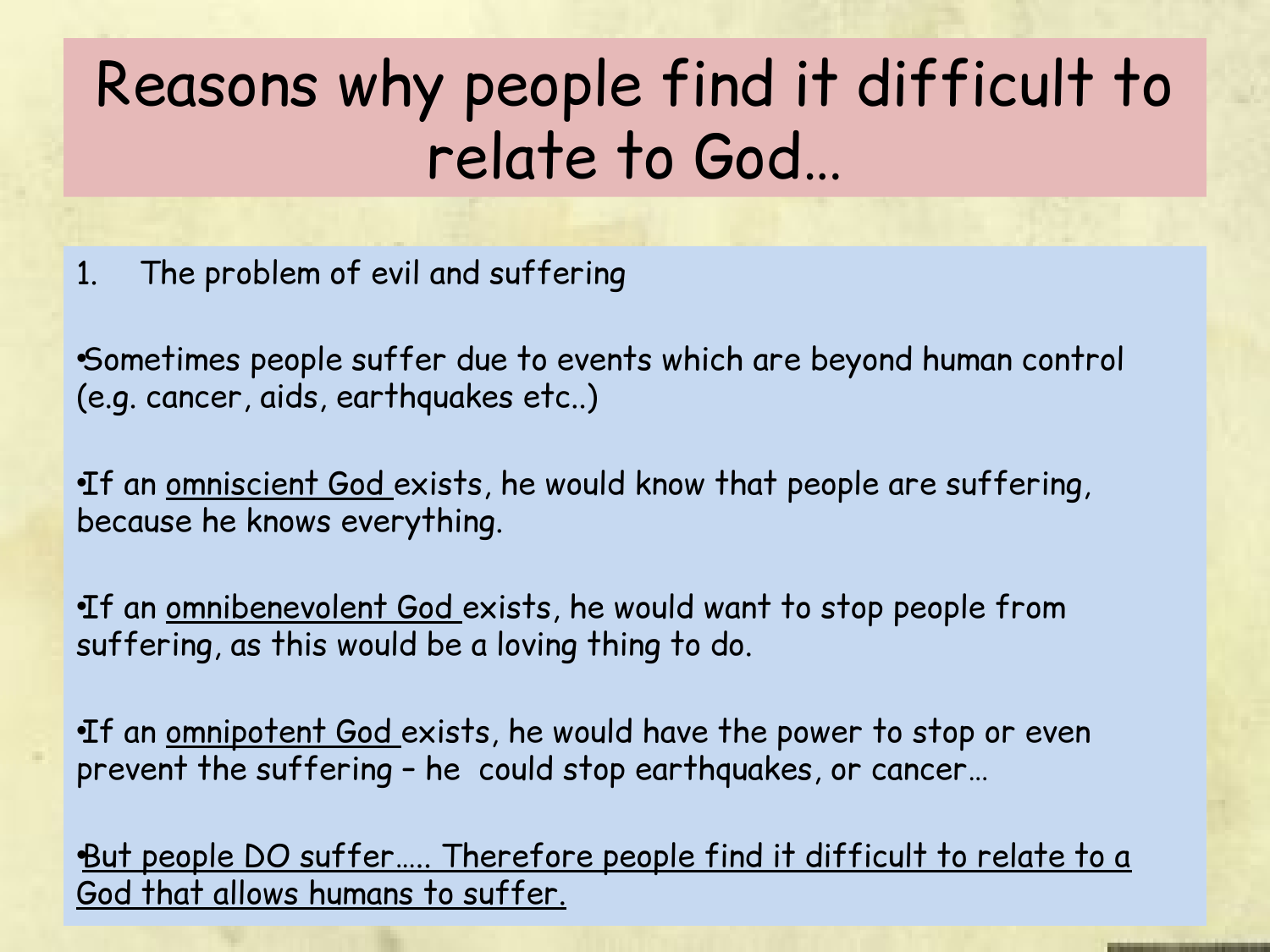

# Reasons why people find it difficult to relate to God…
The problem of evil and suffering

Sometimes people suffer due to events which are beyond human control (e.g. cancer, aids, earthquakes etc..)

If an omniscient God exists, he would know that people are suffering, because he knows everything.

If an omnibenevolent God exists, he would want to stop people from suffering, as this would be a loving thing to do.

If an omnipotent God exists, he would have the power to stop or even prevent the suffering – he  could stop earthquakes, or cancer…

But people DO suffer….. Therefore people find it difficult to relate to a God that allows humans to suffer.